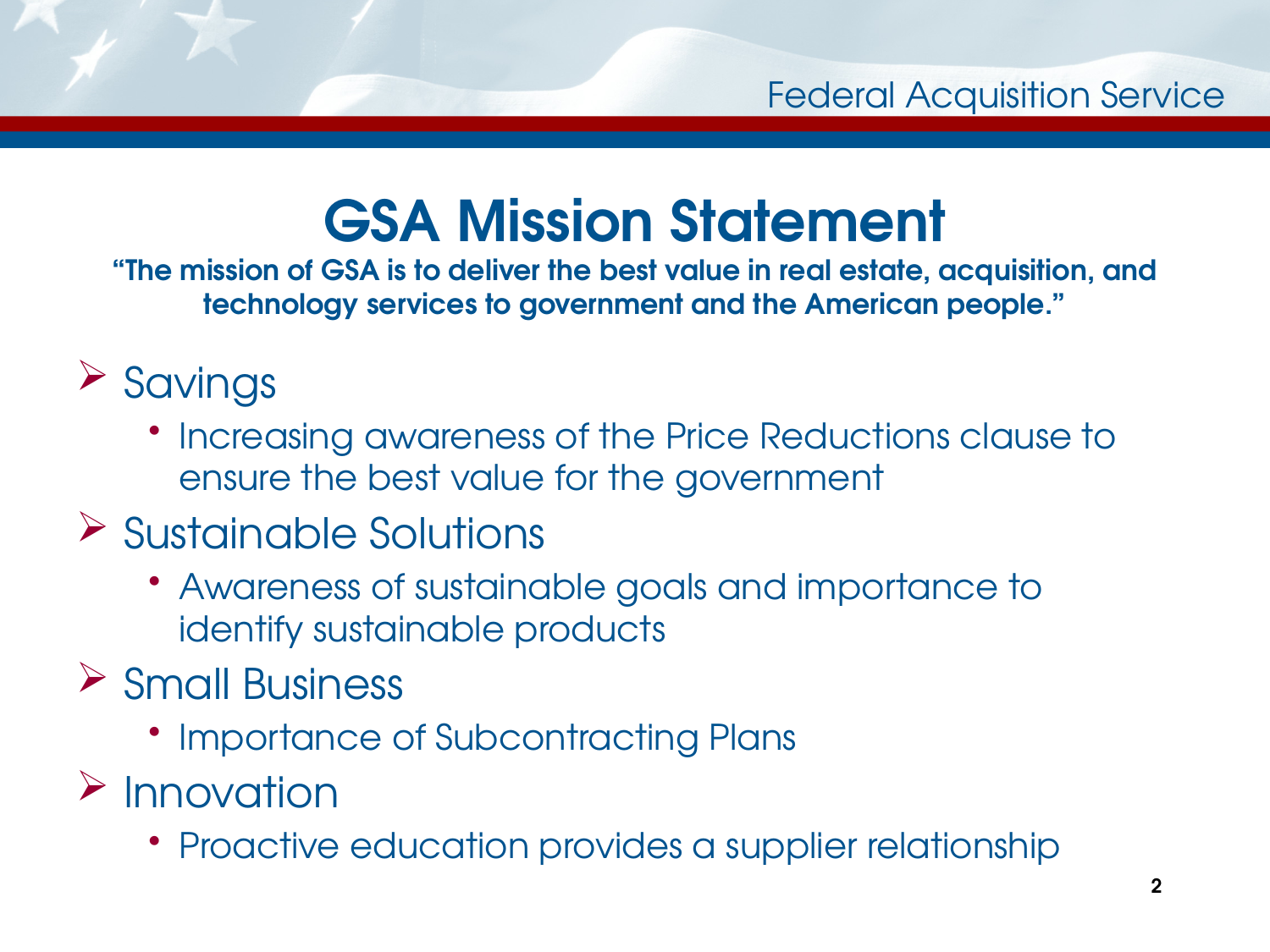

# GSA Mission Statement “The mission of GSA is to deliver the best value in real estate, acquisition, and technology services to government and the American people.”
Savings
Increasing awareness of the Price Reductions clause to ensure the best value for the government
Sustainable Solutions
Awareness of sustainable goals and importance to identify sustainable products
Small Business
Importance of Subcontracting Plans
Innovation
Proactive education provides a supplier relationship

2